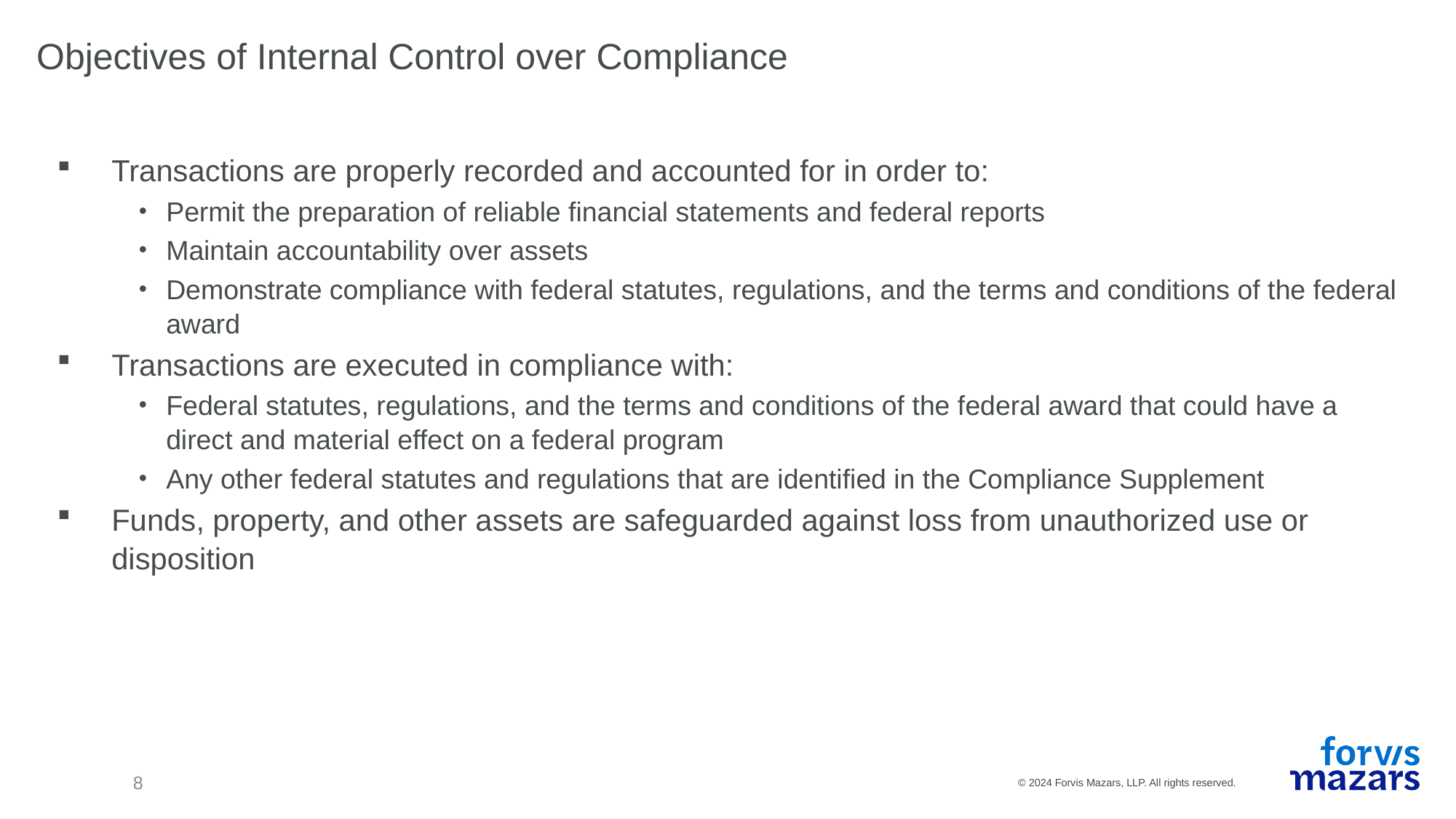

# Objectives of Internal Control over Compliance
Transactions are properly recorded and accounted for in order to:
Permit the preparation of reliable financial statements and federal reports
Maintain accountability over assets
Demonstrate compliance with federal statutes, regulations, and the terms and conditions of the federal award
Transactions are executed in compliance with:
Federal statutes, regulations, and the terms and conditions of the federal award that could have a direct and material effect on a federal program
Any other federal statutes and regulations that are identified in the Compliance Supplement
Funds, property, and other assets are safeguarded against loss from unauthorized use or disposition
8